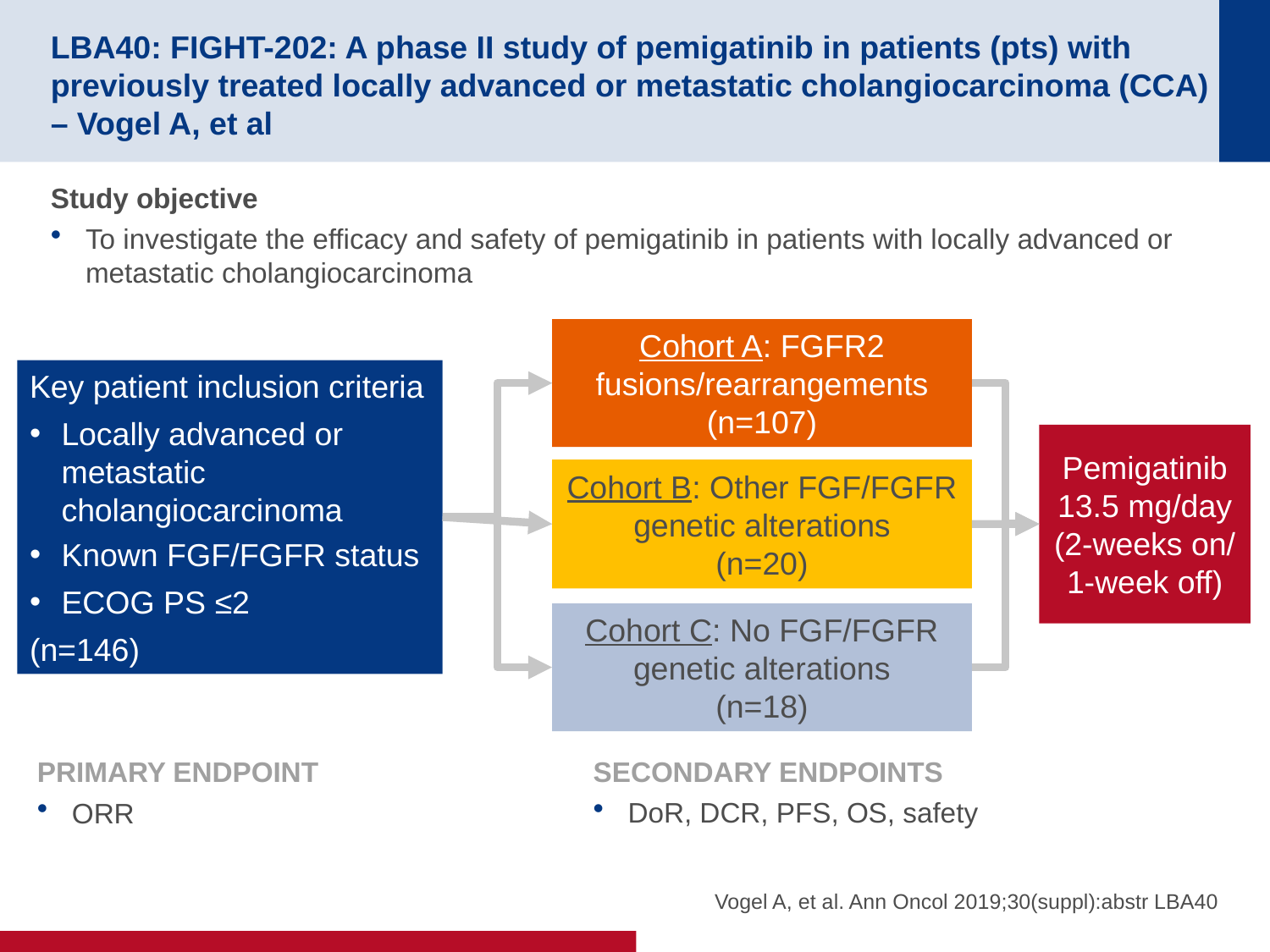

# LBA40: FIGHT-202: A phase II study of pemigatinib in patients (pts) with previously treated locally advanced or metastatic cholangiocarcinoma (CCA) – Vogel A, et al
Study objective
To investigate the efficacy and safety of pemigatinib in patients with locally advanced or metastatic cholangiocarcinoma
Cohort A: FGFR2 fusions/rearrangements
(n=107)
Key patient inclusion criteria
Locally advanced or metastatic cholangiocarcinoma
Known FGF/FGFR status
ECOG PS ≤2
(n=146)
Pemigatinib
13.5 mg/day
(2-weeks on/ 1-week off)
Cohort B: Other FGF/FGFR genetic alterations
(n=20)
Cohort C: No FGF/FGFR genetic alterations
(n=18)
PRIMARY ENDPOINT
ORR

SECONDARY ENDPOINTS
DoR, DCR, PFS, OS, safety
Vogel A, et al. Ann Oncol 2019;30(suppl):abstr LBA40